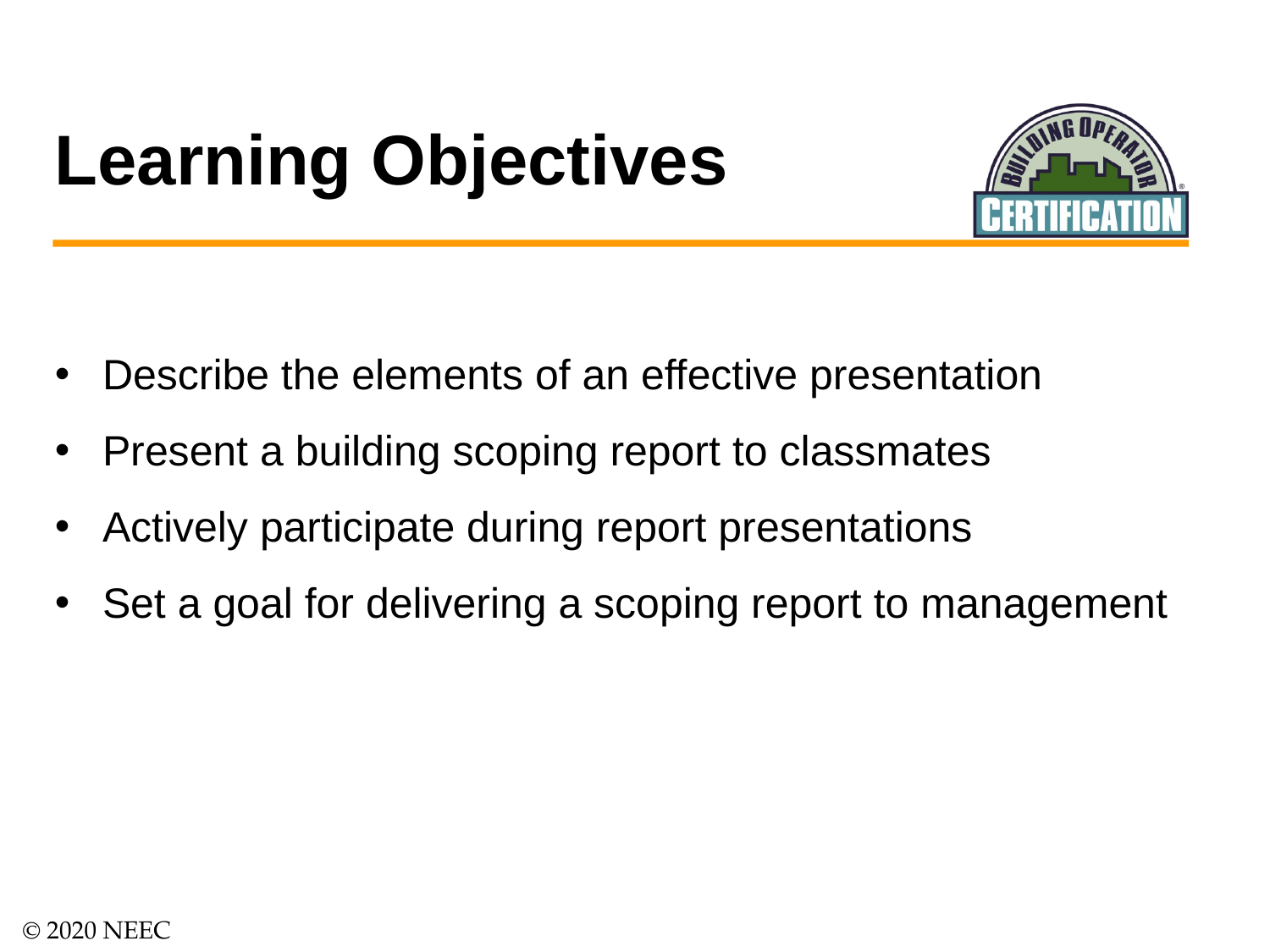

# Learning Objectives
Describe the elements of an effective presentation
Present a building scoping report to classmates
Actively participate during report presentations
Set a goal for delivering a scoping report to management